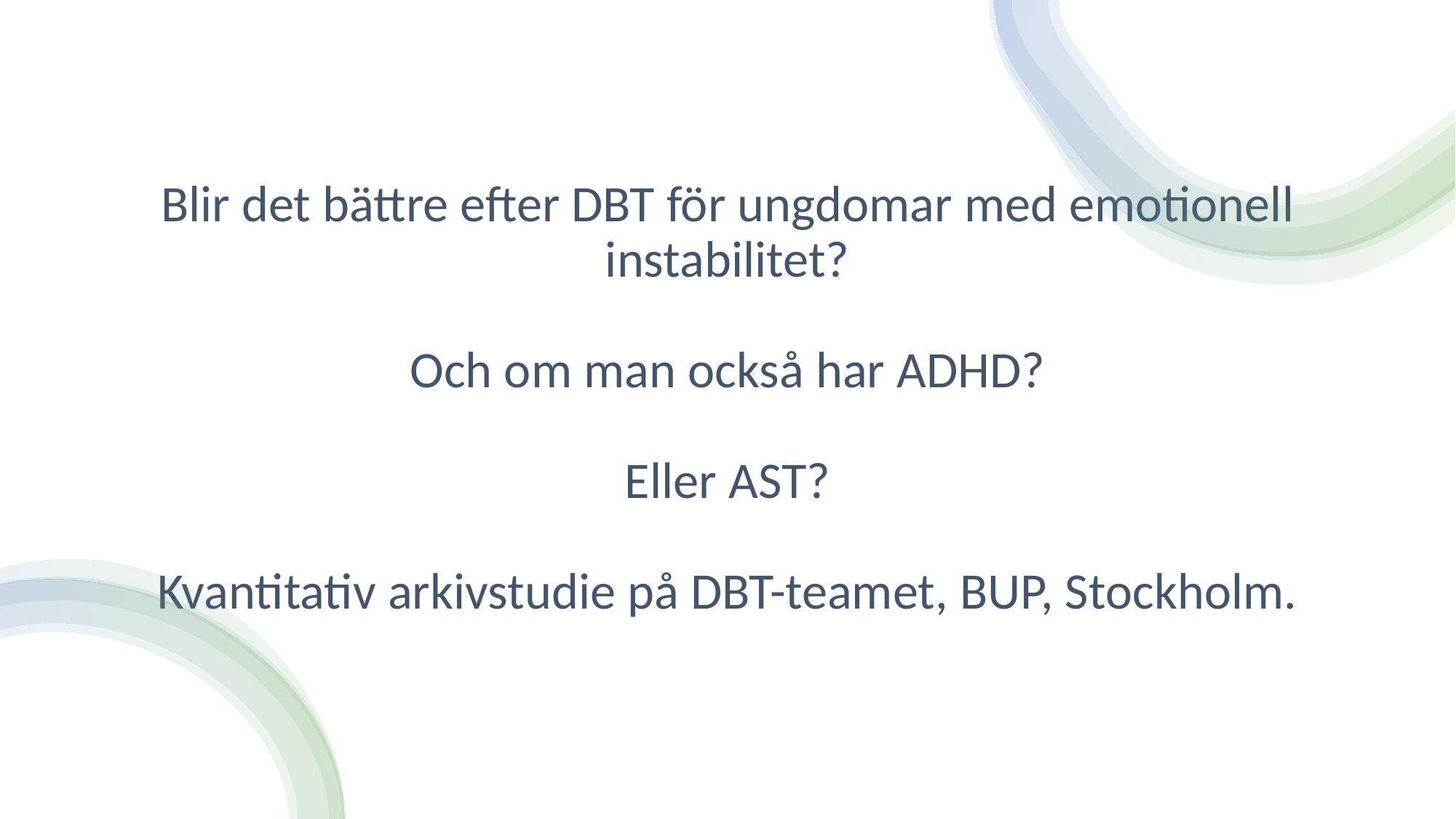

# Blir det bättre efter DBT för ungdomar med emotionell instabilitet? Och om man också har ADHD? Eller AST? Kvantitativ arkivstudie på DBT-teamet, BUP, Stockholm.